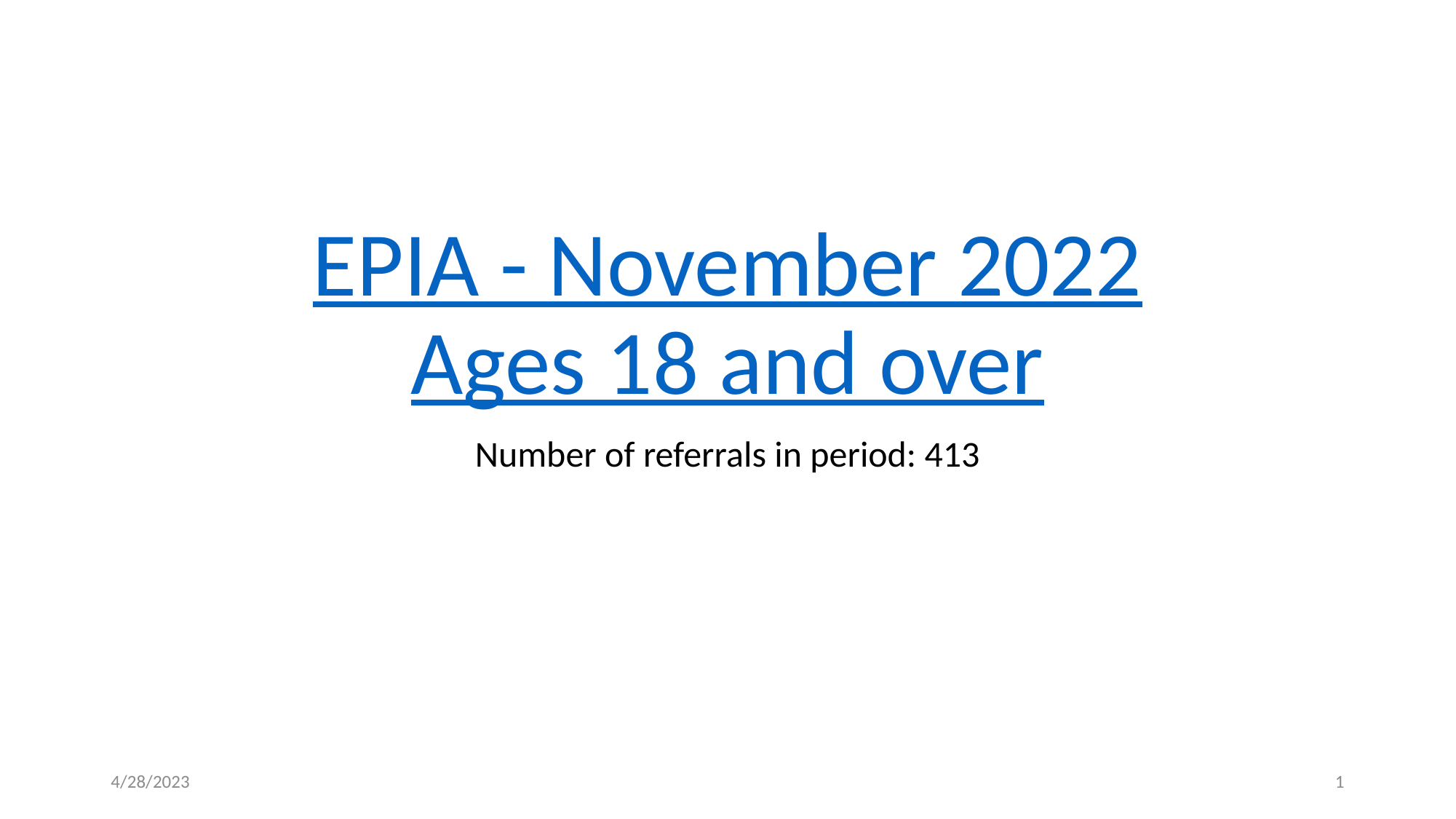

# EPIA - November 2022 Ages 18 and over
Number of referrals in period: 413
4/28/2023
1